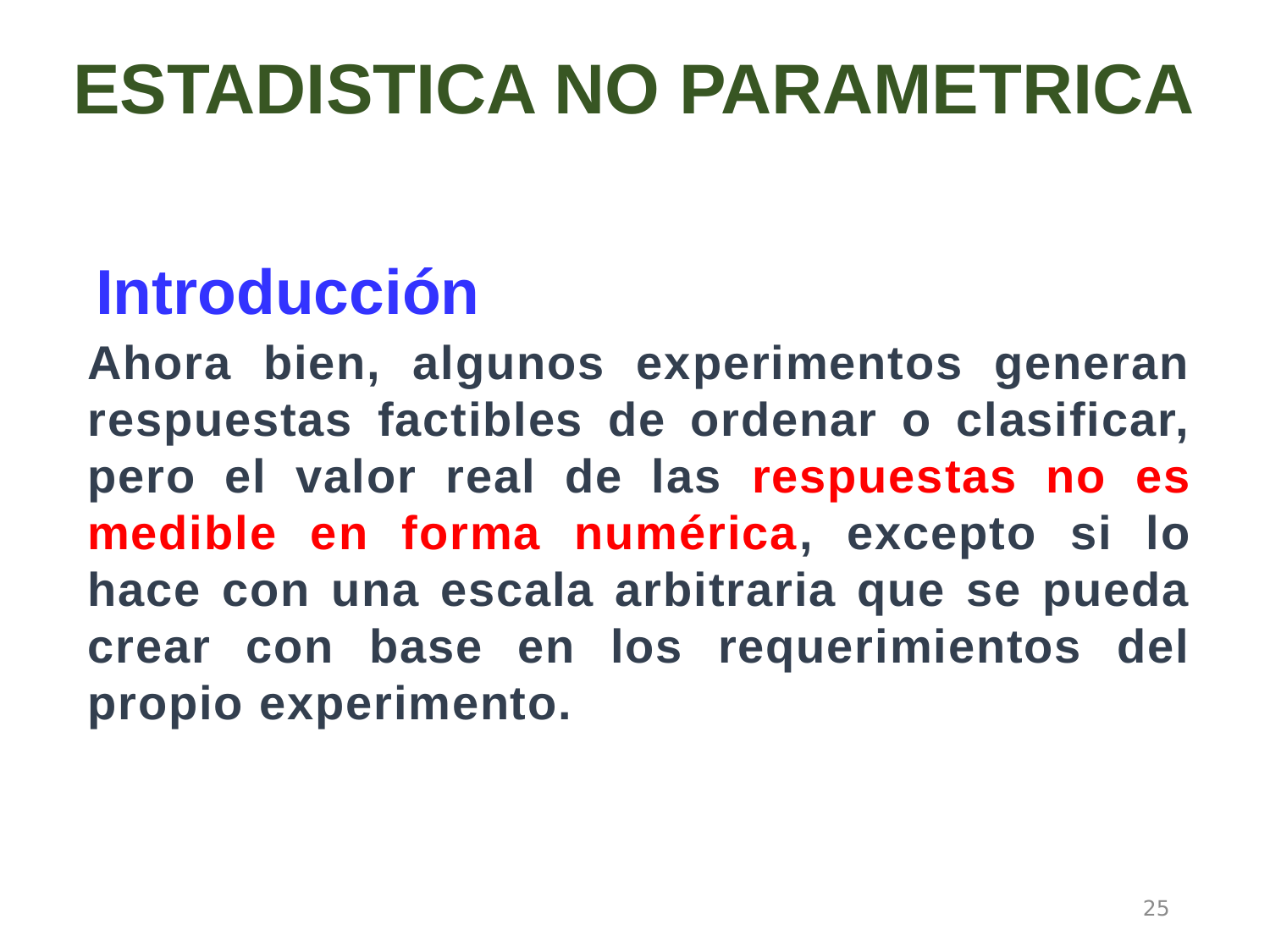

ESTADISTICA NO PARAMETRICA
Introducción
Ahora bien, algunos experimentos generan respuestas factibles de ordenar o clasificar, pero el valor real de las respuestas no es medible en forma numérica, excepto si lo hace con una escala arbitraria que se pueda crear con base en los requerimientos del propio experimento.

25